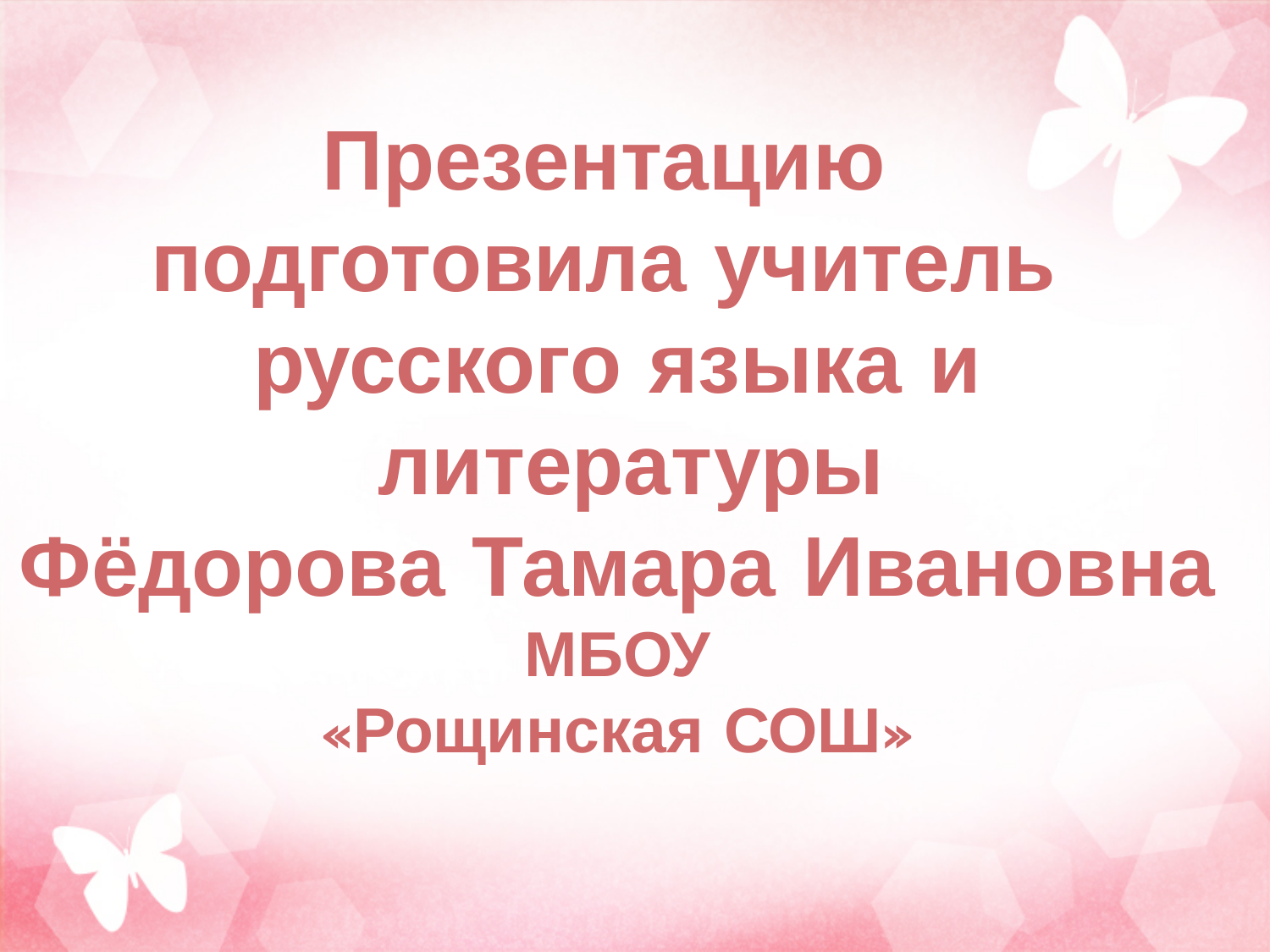

Презентацию
подготовила учитель
русского языка и
 литературы
Фёдорова Тамара Ивановна
МБОУ
«Рощинская СОШ»